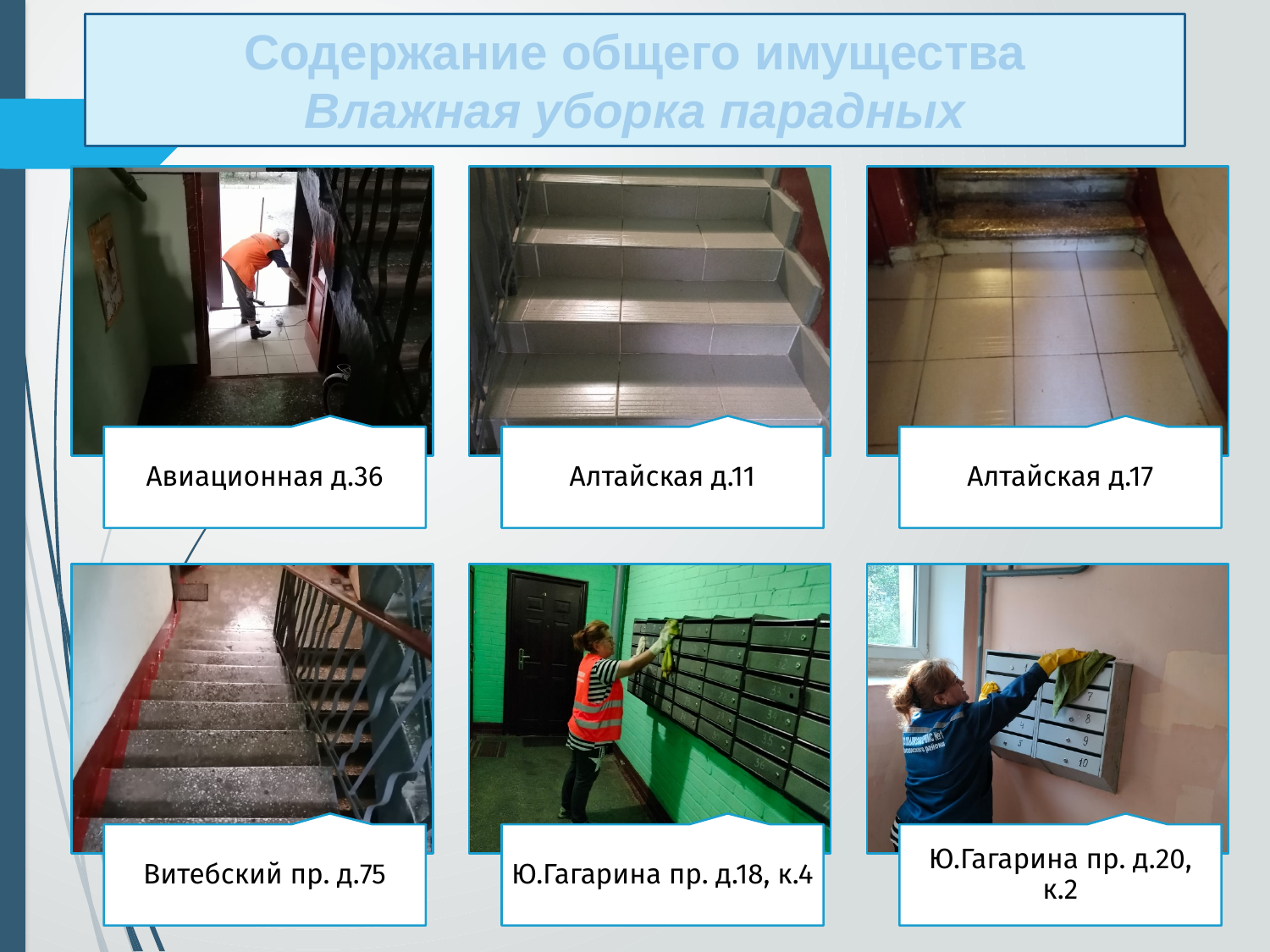

# Содержание общего имущества Влажная уборка парадных
Авиационная д.36
Алтайская д.11
Алтайская д.17
Витебский пр. д.75
Ю.Гагарина пр. д.18, к.4
Ю.Гагарина пр. д.20, к.2